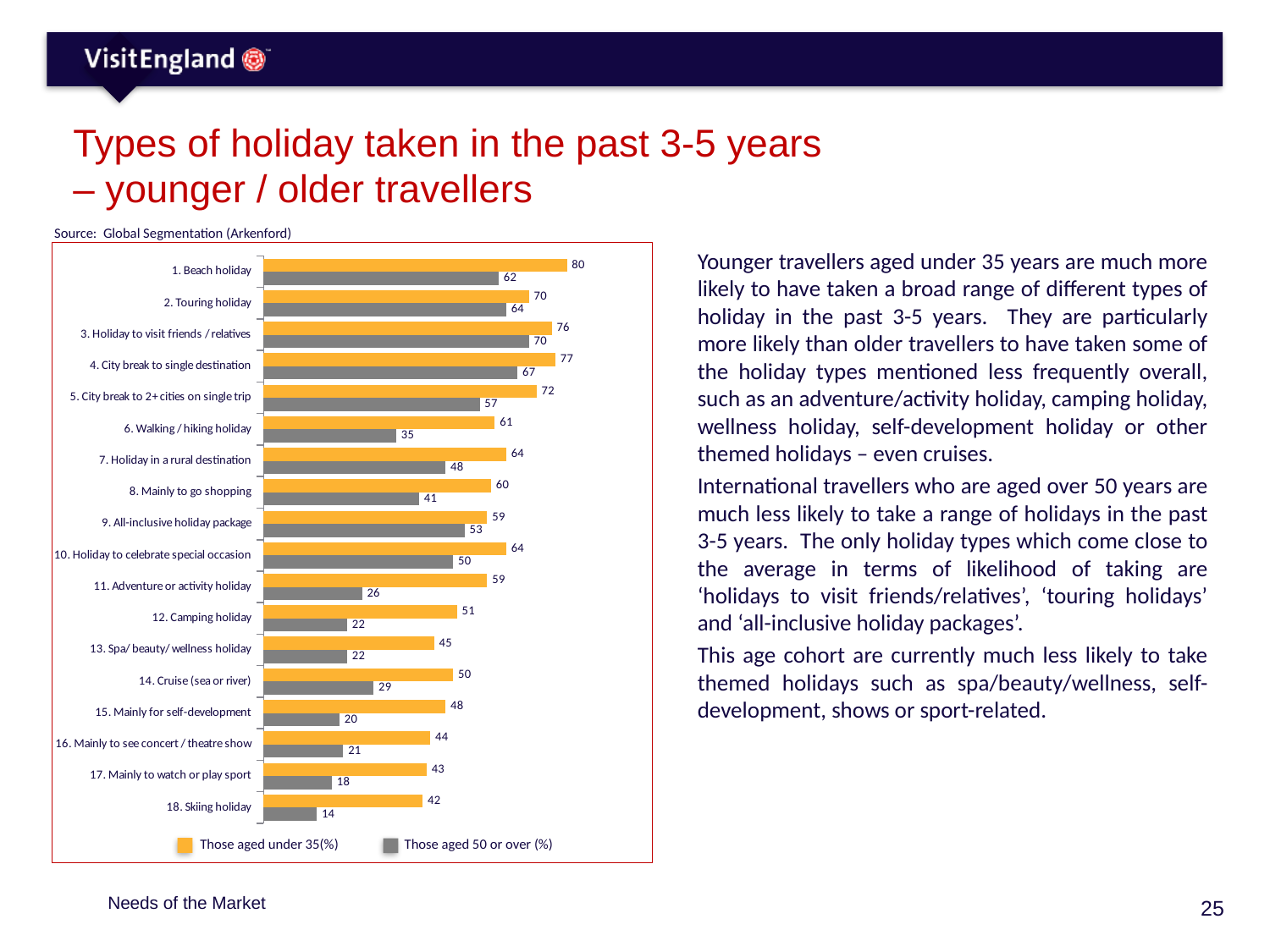

# Types of holiday taken in the past 3-5 years – younger / older travellers
Source:  Global Segmentation (Arkenford)
Younger travellers aged under 35 years are much more likely to have taken a broad range of different types of holiday in the past 3-5 years.  They are particularly more likely than older travellers to have taken some of the holiday types mentioned less frequently overall, such as an adventure/activity holiday, camping holiday, wellness holiday, self-development holiday or other themed holidays – even cruises.
International travellers who are aged over 50 years are much less likely to take a range of holidays in the past 3-5 years.  The only holiday types which come close to the average in terms of likelihood of taking are ‘holidays to visit friends/relatives’, ‘touring holidays’ and ‘all-inclusive holiday packages’.
This age cohort are currently much less likely to take themed holidays such as spa/beauty/wellness, self-development, shows or sport-related.

### Chart

| Category | Series 3 | Series 4 |
|---|---|---|
| 1. Beach holiday | 80.0 | 62.0 |
| 2. Touring holiday | 70.0 | 64.0 |
| 3. Holiday to visit friends / relatives | 76.0 | 70.0 |
| 4. City break to single destination | 77.0 | 67.0 |
| 5. City break to 2+ cities on single trip | 72.0 | 57.0 |
| 6. Walking / hiking holiday | 61.0 | 35.0 |
| 7. Holiday in a rural destination | 64.0 | 48.0 |
| 8. Mainly to go shopping | 60.0 | 41.0 |
| 9. All-inclusive holiday package | 59.0 | 53.0 |
| 10. Holiday to celebrate special occasion | 64.0 | 50.0 |
| 11. Adventure or activity holiday | 59.0 | 26.0 |
| 12. Camping holiday | 51.0 | 22.0 |
| 13. Spa/ beauty/ wellness holiday | 45.0 | 22.0 |
| 14. Cruise (sea or river) | 50.0 | 29.0 |
| 15. Mainly for self-development | 48.0 | 20.0 |
| 16. Mainly to see concert / theatre show | 44.0 | 21.0 |
| 17. Mainly to watch or play sport | 43.0 | 18.0 |
| 18. Skiing holiday | 42.0 | 14.0 |
Those aged under 35(%)
Those aged 50 or over (%)

Needs of the Market